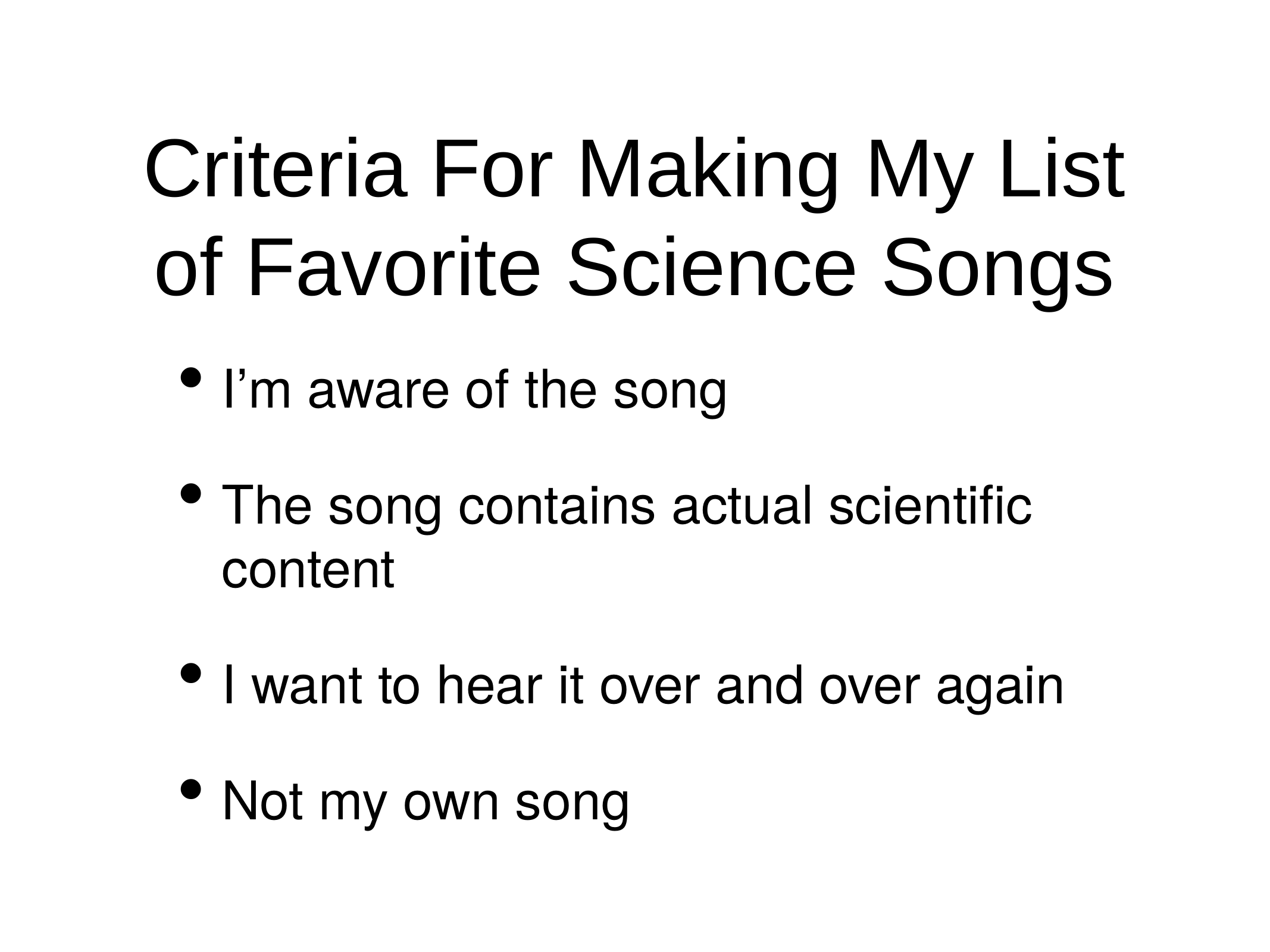

# Criteria For Making My List of Favorite Science Songs
I’m aware of the song
The song contains actual scientific content
I want to hear it over and over again
Not my own song